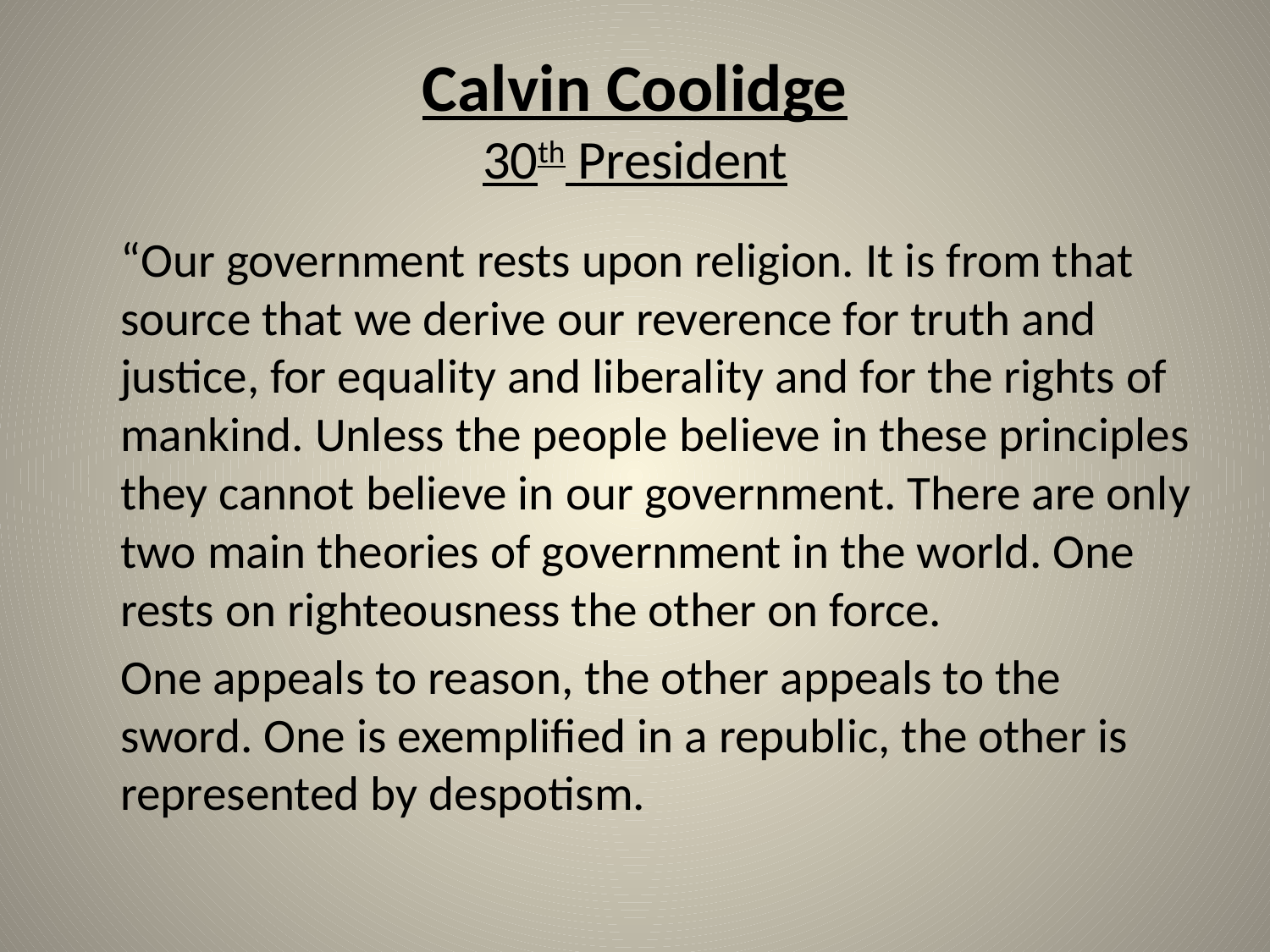

# Calvin Coolidge 30th President
	“Our government rests upon religion. It is from that source that we derive our reverence for truth and justice, for equality and liberality and for the rights of mankind. Unless the people believe in these principles they cannot believe in our government. There are only two main theories of government in the world. One rests on righteousness the other on force.
	One appeals to reason, the other appeals to the sword. One is exemplified in a republic, the other is represented by despotism.